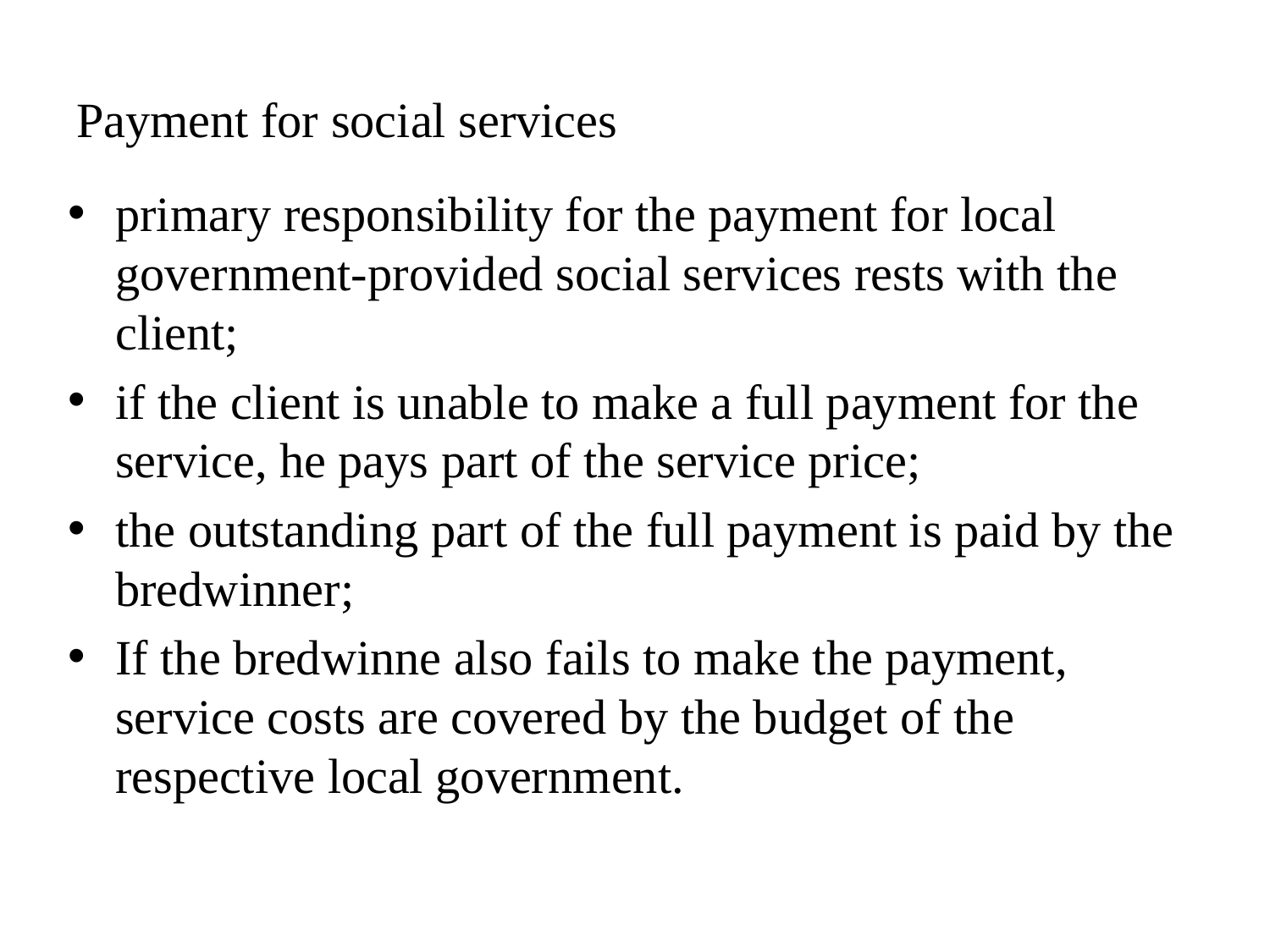

# Payment for social services
primary responsibility for the payment for local government-provided social services rests with the client;
if the client is unable to make a full payment for the service, he pays part of the service price;
the outstanding part of the full payment is paid by the bredwinner;
If the bredwinne also fails to make the payment, service costs are covered by the budget of the respective local government.